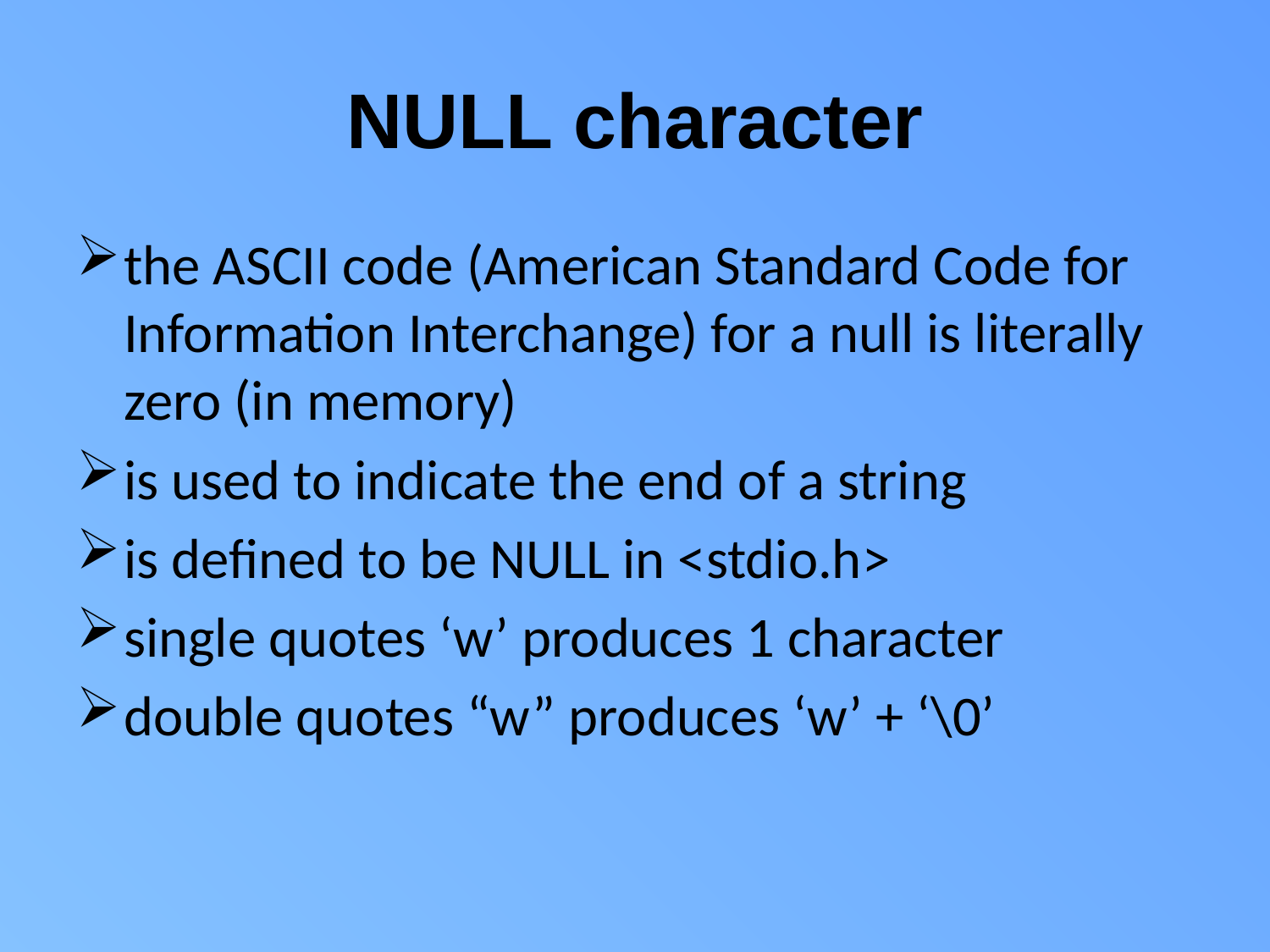

# NULL character
the ASCII code (American Standard Code for Information Interchange) for a null is literally zero (in memory)
is used to indicate the end of a string
is defined to be NULL in <stdio.h>
single quotes ‘w’ produces 1 character
double quotes “w” produces ‘w’ + ‘\0’